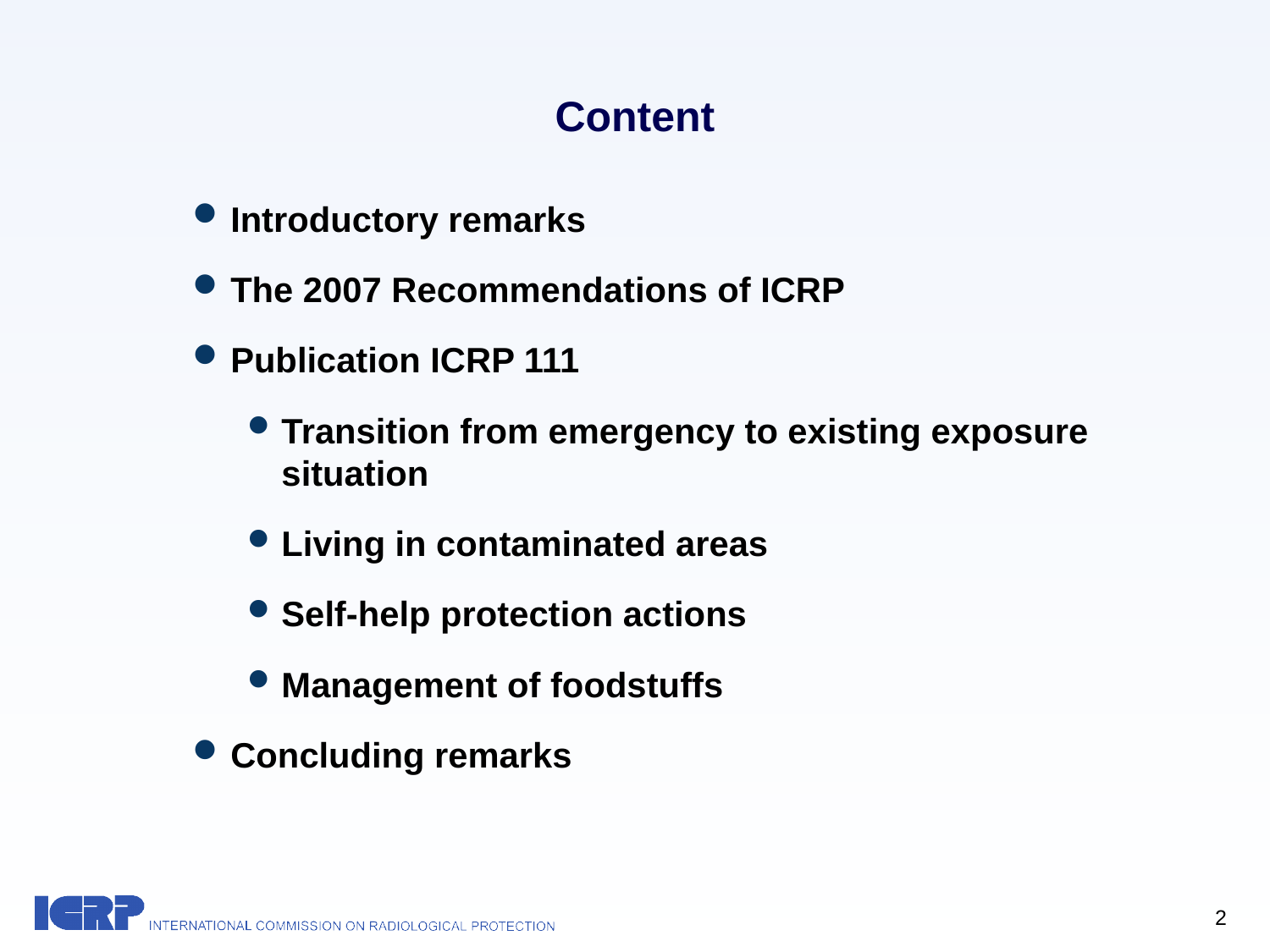

# Content

Introductory remarks
The 2007 Recommendations of ICRP
Publication ICRP 111
Transition from emergency to existing exposure situation
Living in contaminated areas
Self-help protection actions
Management of foodstuffs
Concluding remarks

2